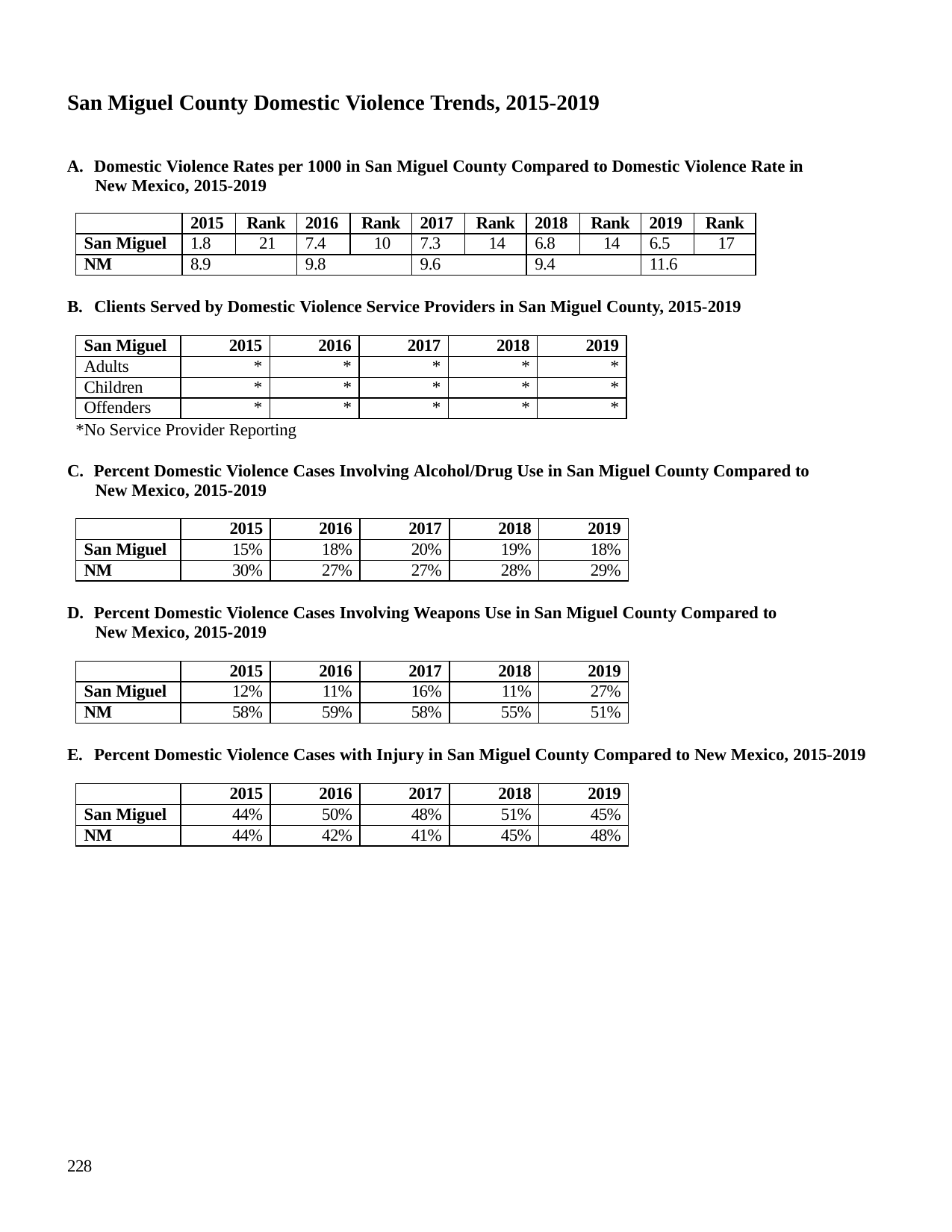

San Miguel County Domestic Violence Trends, 2015-2019

A. Domestic Violence Rates per 1000 in San Miguel County Compared to Domestic Violence Rate in New Mexico, 2015-2019
|  | 2015 | Rank | 2016 | Rank | 2017 | Rank | 2018 | Rank | 2019 | Rank |
| --- | --- | --- | --- | --- | --- | --- | --- | --- | --- | --- |
| San Miguel | 1.8 | 21 | 7.4 | 10 | 7.3 | 14 | 6.8 | 14 | 6.5 | 17 |
| NM | 8.9 |  | 9.8 |  | 9.6 |  | 9.4 |  | 11.6 |  |
B. Clients Served by Domestic Violence Service Providers in San Miguel County, 2015-2019
| San Miguel | 2015 | 2016 | 2017 | 2018 | 2019 |
| --- | --- | --- | --- | --- | --- |
| Adults | \* | \* | \* | \* | \* |
| Children | \* | \* | \* | \* | \* |
| Offenders | \* | \* | \* | \* | \* |
*No Service Provider Reporting

C. Percent Domestic Violence Cases Involving Alcohol/Drug Use in San Miguel County Compared to New Mexico, 2015-2019
|  | 2015 | 2016 | 2017 | 2018 | 2019 |
| --- | --- | --- | --- | --- | --- |
| San Miguel | 15% | 18% | 20% | 19% | 18% |
| NM | 30% | 27% | 27% | 28% | 29% |
D. Percent Domestic Violence Cases Involving Weapons Use in San Miguel County Compared to New Mexico, 2015-2019
|  | 2015 | 2016 | 2017 | 2018 | 2019 |
| --- | --- | --- | --- | --- | --- |
| San Miguel | 12% | 11% | 16% | 11% | 27% |
| NM | 58% | 59% | 58% | 55% | 51% |
E. Percent Domestic Violence Cases with Injury in San Miguel County Compared to New Mexico, 2015-2019
|  | 2015 | 2016 | 2017 | 2018 | 2019 |
| --- | --- | --- | --- | --- | --- |
| San Miguel | 44% | 50% | 48% | 51% | 45% |
| NM | 44% | 42% | 41% | 45% | 48% |
228